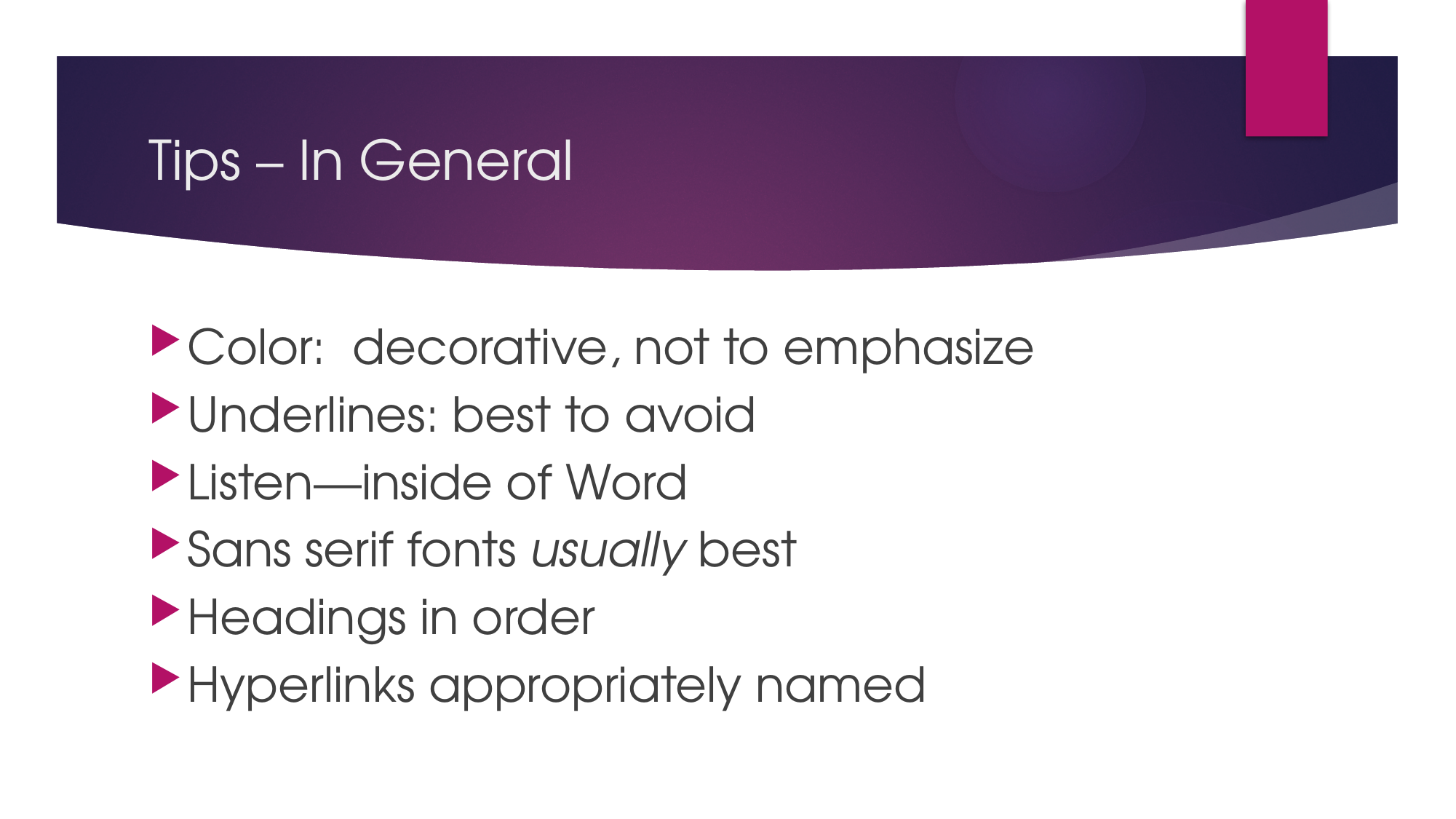

# Tips – In General
Color:  decorative, not to emphasize
Underlines: best to avoid
Listen—inside of Word
Sans serif fonts usually best
Headings in order
Hyperlinks appropriately named